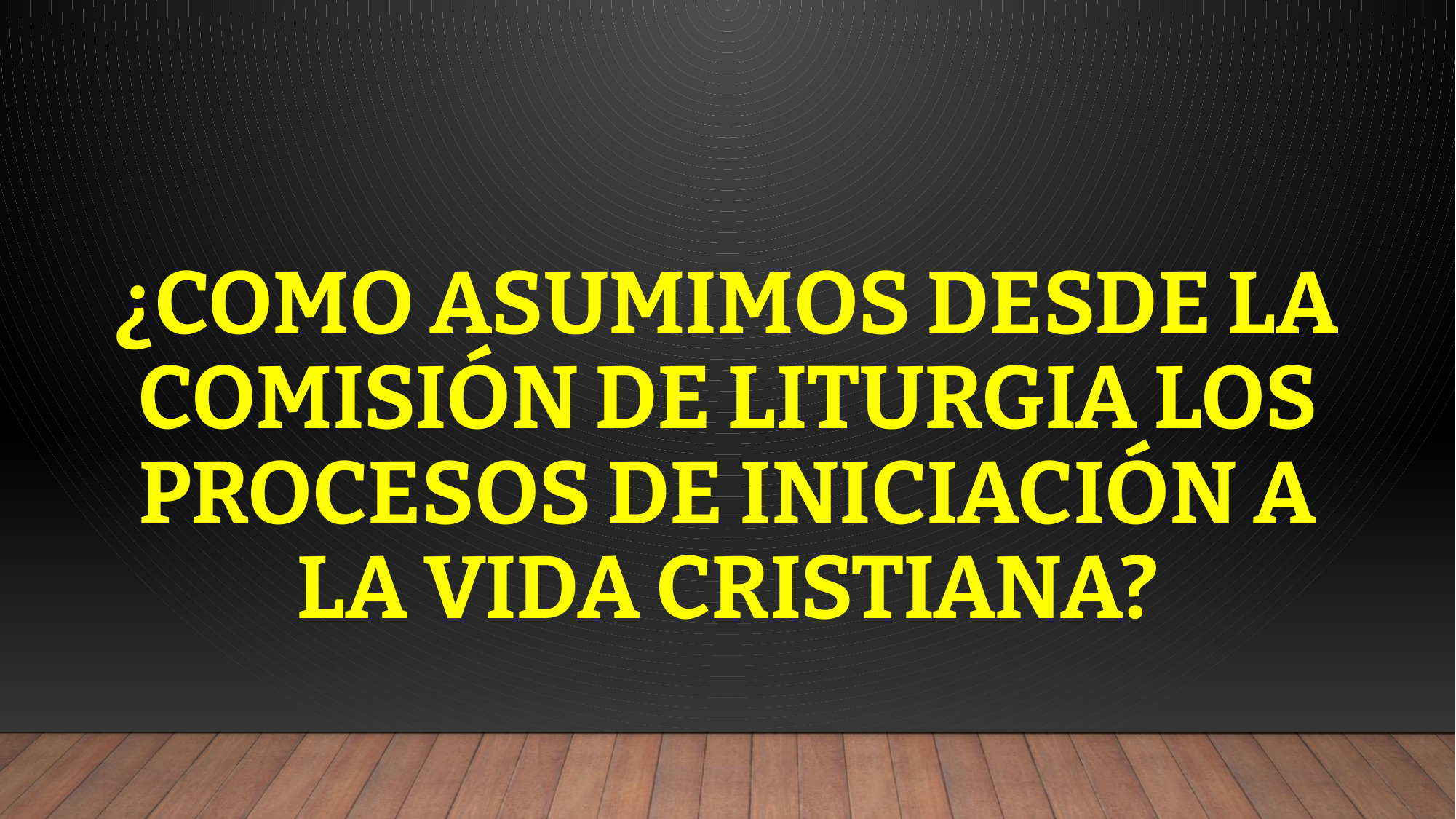

# ¿COMO ASUMIMOS DESDE LA COMISIÓN DE LITURGIA LOS PROCESOS DE INICIACIÓN A LA VIDA CRISTIANA?